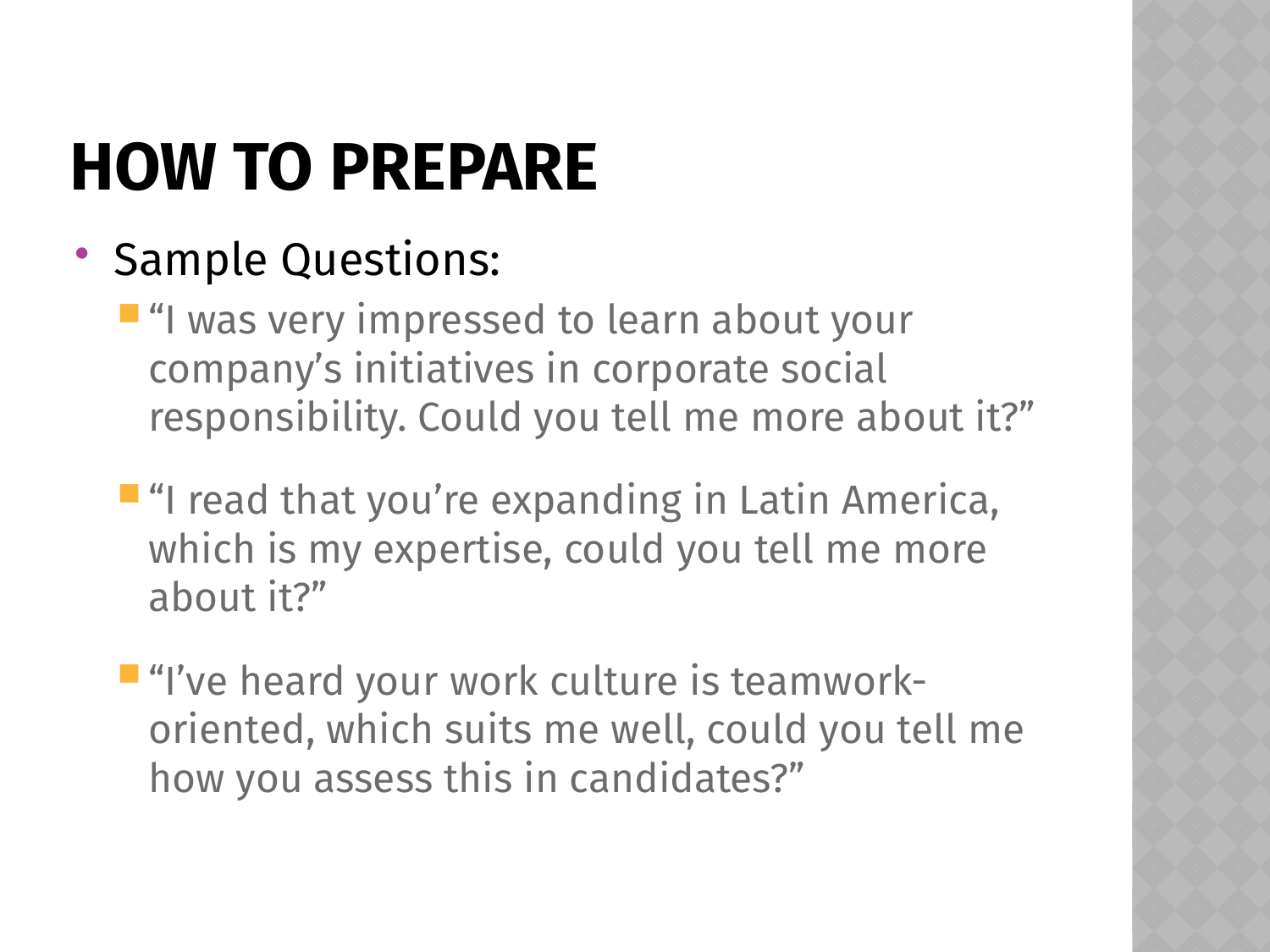

# How to prepare
Sample Questions:
“I was very impressed to learn about your company’s initiatives in corporate social responsibility. Could you tell me more about it?”

“I read that you’re expanding in Latin America, which is my expertise, could you tell me more about it?”

“I’ve heard your work culture is teamwork-oriented, which suits me well, could you tell me how you assess this in candidates?”